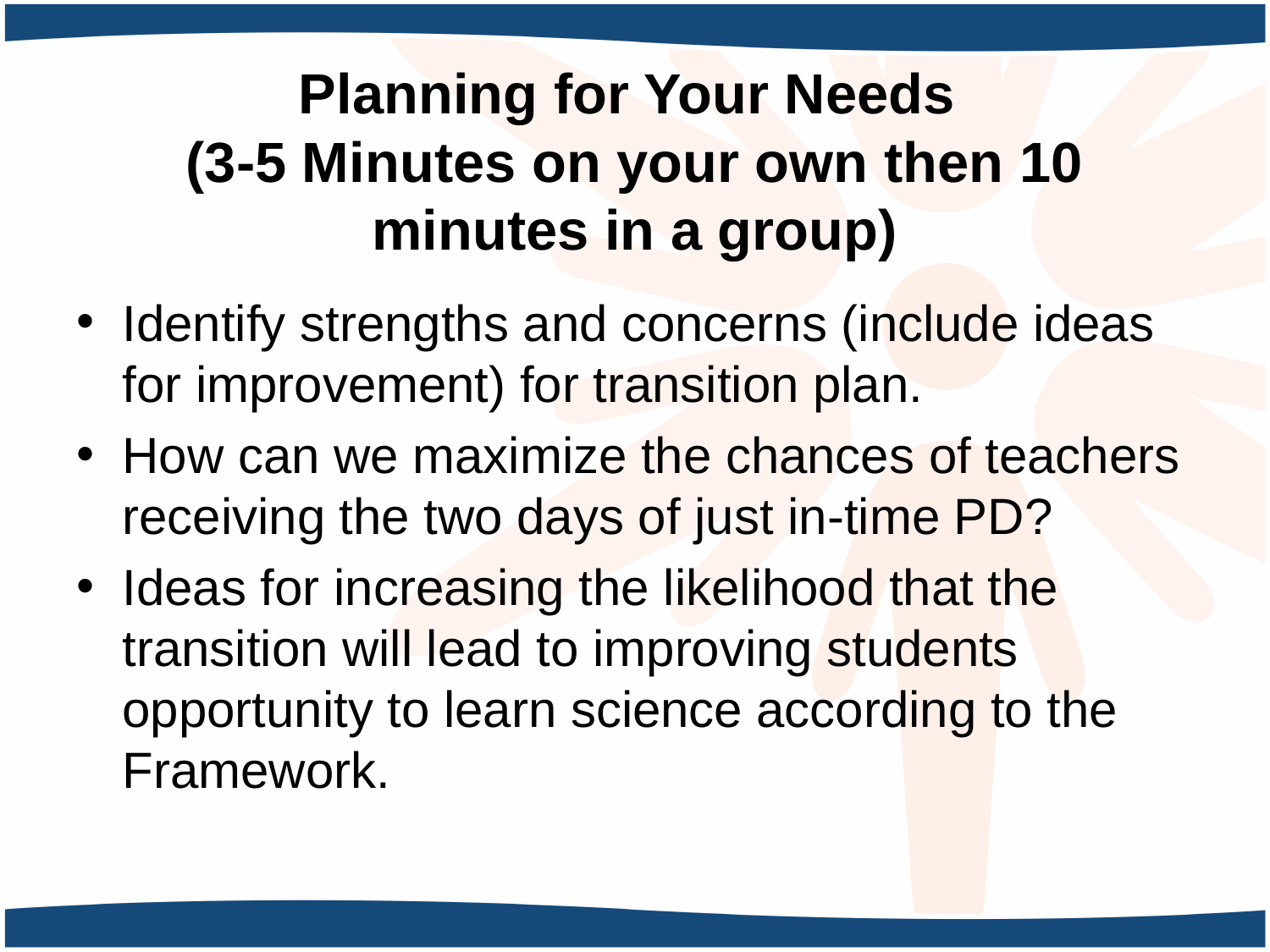

# Planning for Your Needs (3-5 Minutes on your own then 10 minutes in a group)
Identify strengths and concerns (include ideas for improvement) for transition plan.
How can we maximize the chances of teachers receiving the two days of just in-time PD?
Ideas for increasing the likelihood that the transition will lead to improving students opportunity to learn science according to the Framework.